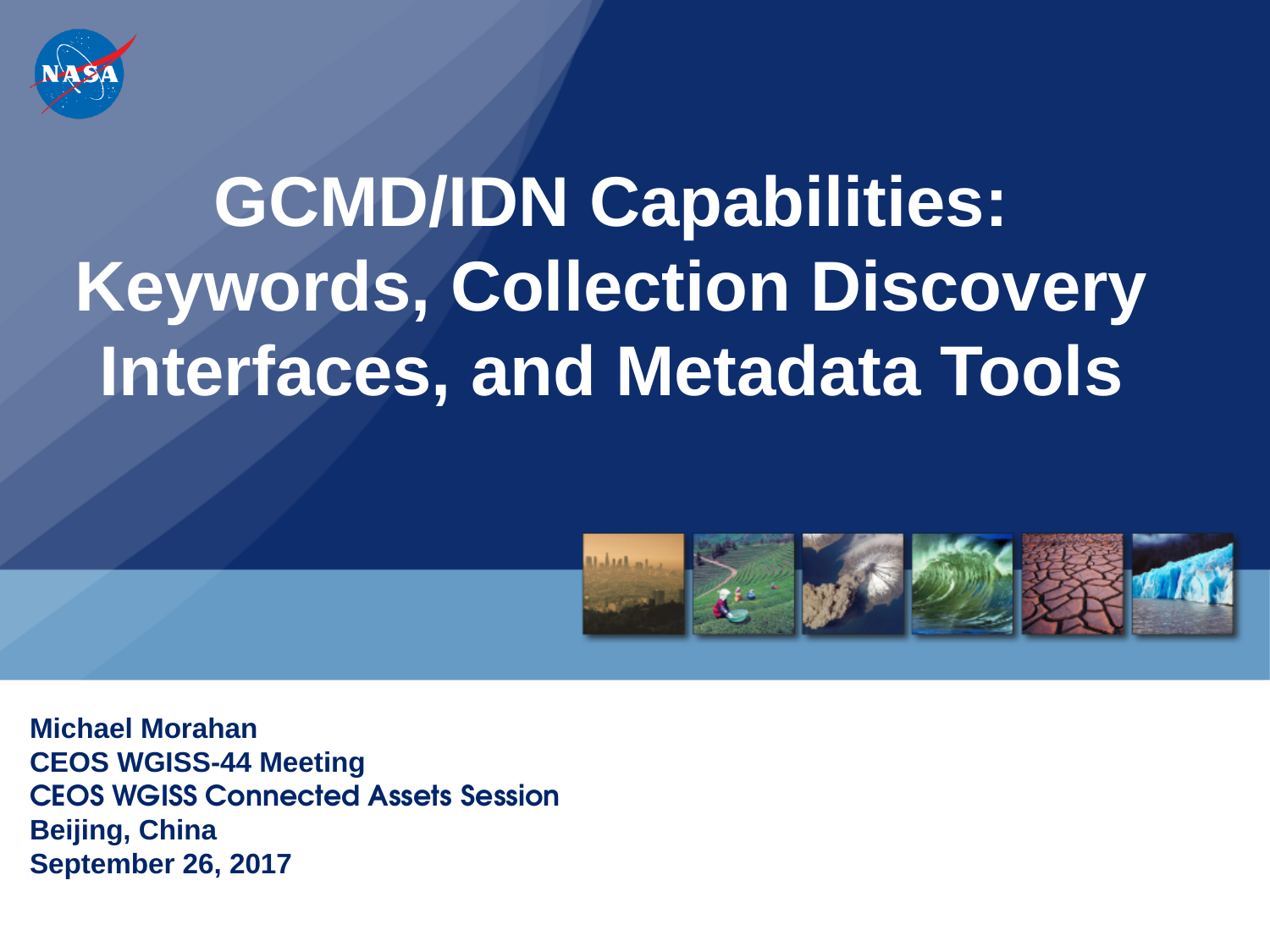

# GCMD/IDN Capabilities: Keywords, Collection Discovery Interfaces, and Metadata Tools
Michael Morahan
CEOS WGISS-44 Meeting
CEOS WGISS Connected Assets Session
Beijing, China
September 26, 2017